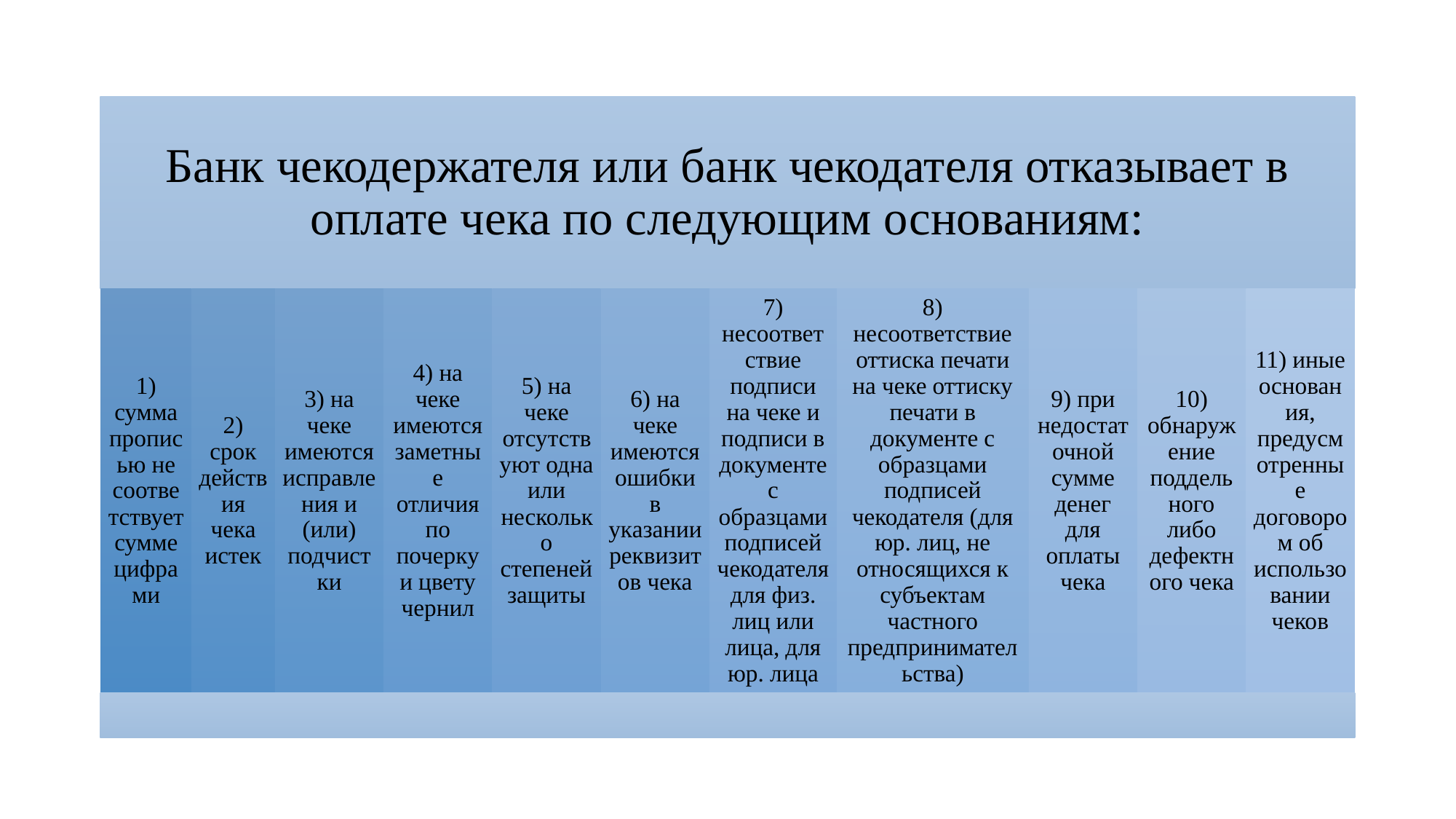

Банк чекодержателя или банк чекодателя отказывает в оплате чека по следующим основаниям:
1) сумма прописью не соответствует сумме цифрами
2) срок действия чека истек
3) на чеке имеются исправления и (или) подчистки
4) на чеке имеются заметные отличия по почерку и цвету чернил
5) на чеке отсутствуют одна или несколько степеней защиты
6) на чеке имеются ошибки в указании реквизитов чека
7) несоответствие подписи на чеке и подписи в документе с образцами подписей чекодателя для физ. лиц или лица, для юр. лица
8) несоответствие оттиска печати на чеке оттиску печати в документе с образцами подписей чекодателя (для юр. лиц, не относящихся к субъектам частного предпринимательства)
9) при недостаточной сумме денег для оплаты чека
10) обнаружение поддельного либо дефектного чека
11) иные основания, предусмотренные договором об использовании чеков